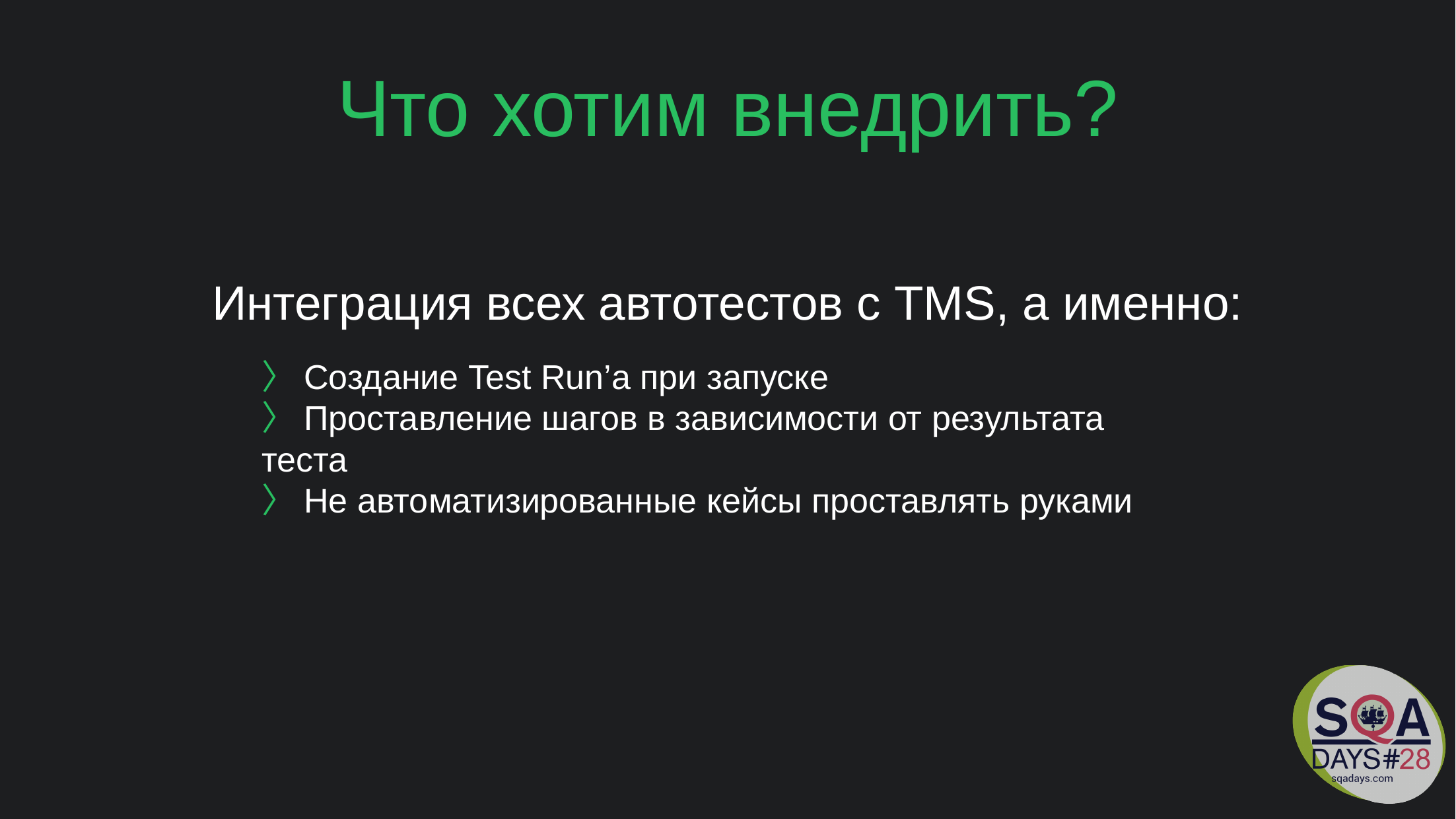

Что хотим внедрить?
Интеграция всех автотестов с TMS, а именно:
〉Создание Test Run’a при запуске
〉Проставление шагов в зависимости от результата теста
〉Не автоматизированные кейсы проставлять руками
74